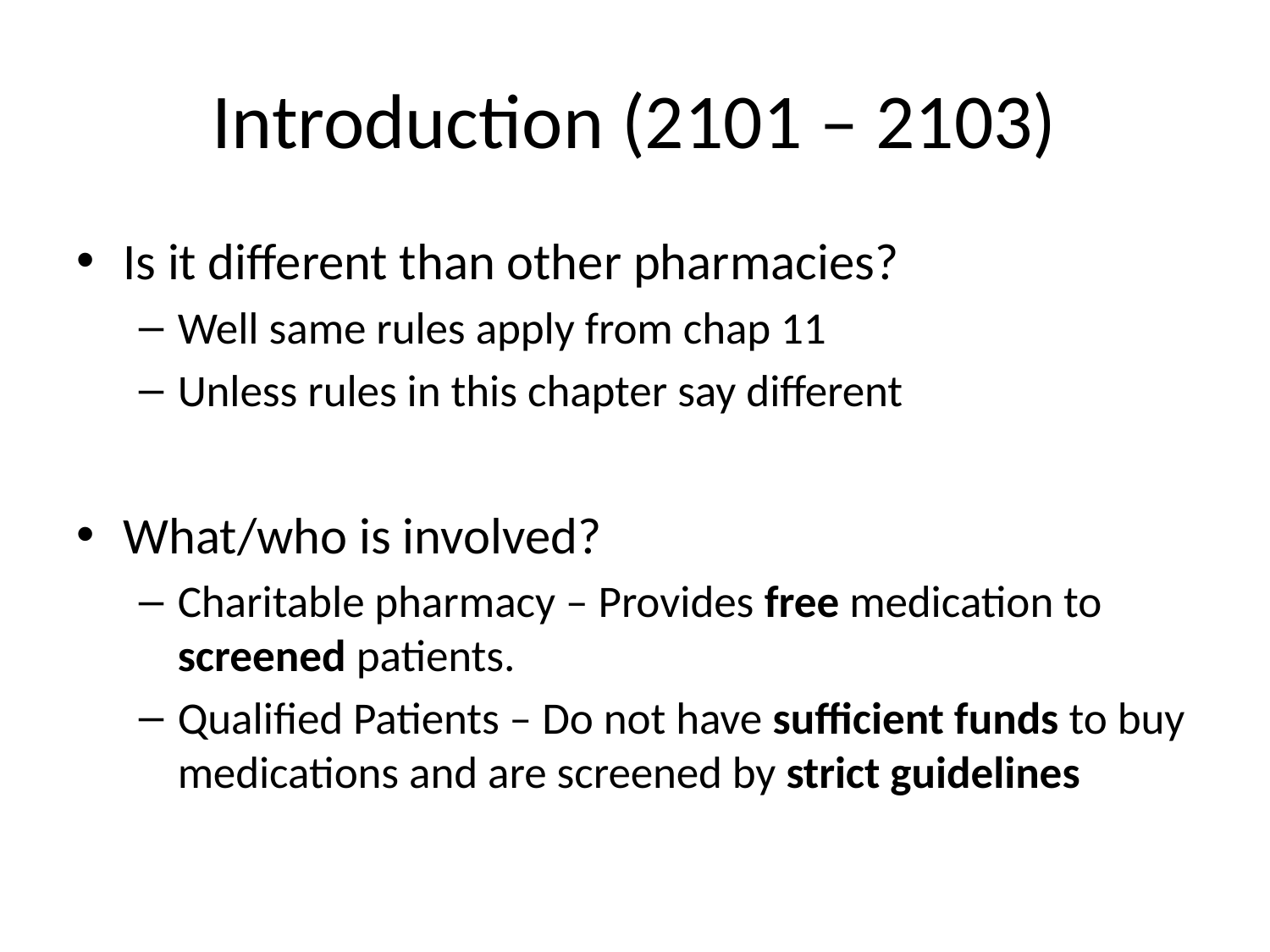

# Introduction (2101 – 2103)
Is it different than other pharmacies?
Well same rules apply from chap 11
Unless rules in this chapter say different

What/who is involved?
Charitable pharmacy – Provides free medication to screened patients.
Qualified Patients – Do not have sufficient funds to buy medications and are screened by strict guidelines